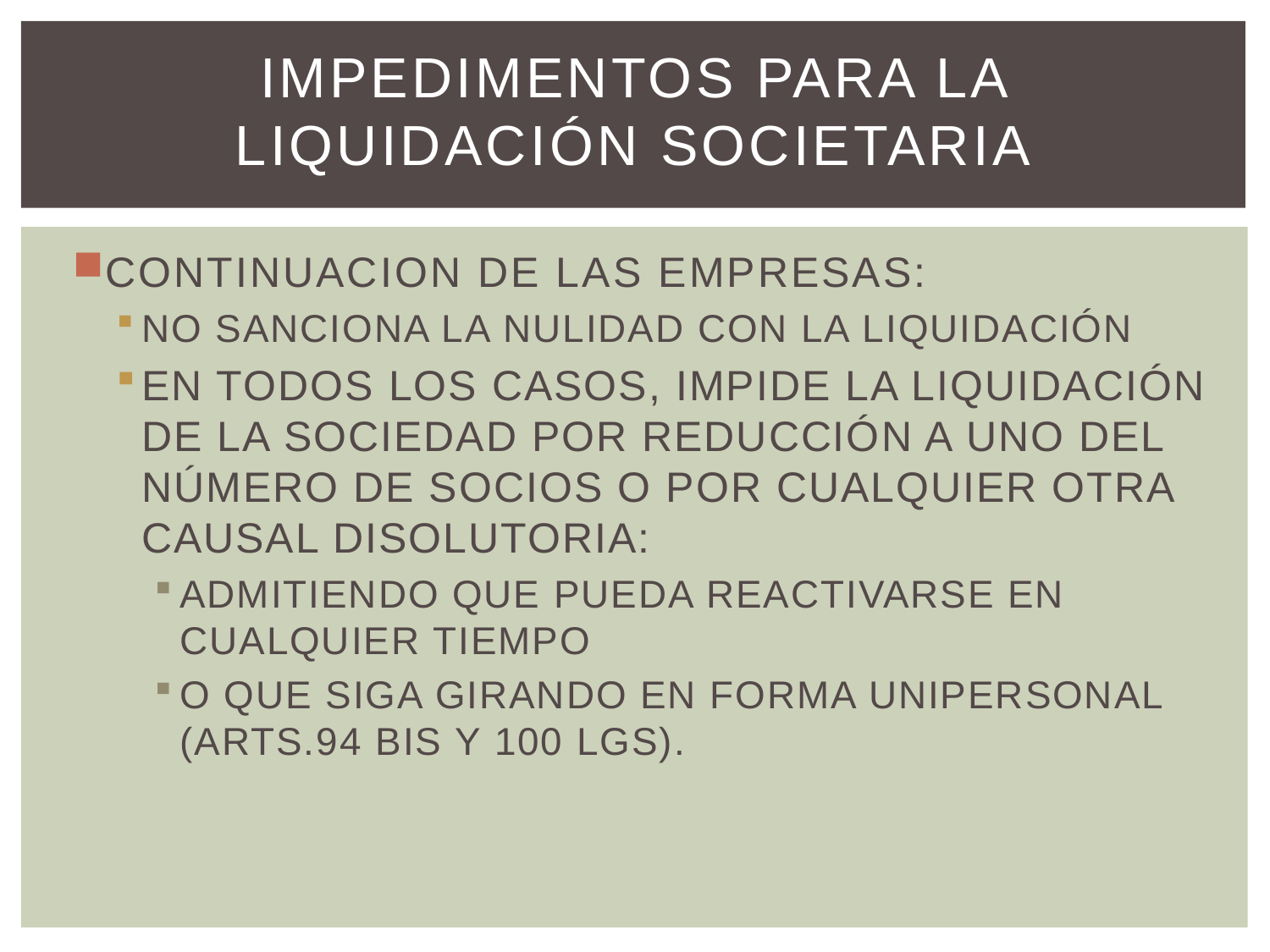

# IMPEDIMENTOS PARA LA LIQUIDACIÓN SOCIETARIA
CONTINUACION DE LAS EMPRESAS:
NO SANCIONA LA NULIDAD CON LA LIQUIDACIÓN
EN TODOS LOS CASOS, IMPIDE LA LIQUIDACIÓN DE LA SOCIEDAD POR REDUCCIÓN A UNO DEL NÚMERO DE SOCIOS O POR CUALQUIER OTRA CAUSAL DISOLUTORIA:
ADMITIENDO QUE PUEDA REACTIVARSE EN CUALQUIER TIEMPO
O QUE SIGA GIRANDO EN FORMA UNIPERSONAL (ARTS.94 BIS Y 100 LGS).